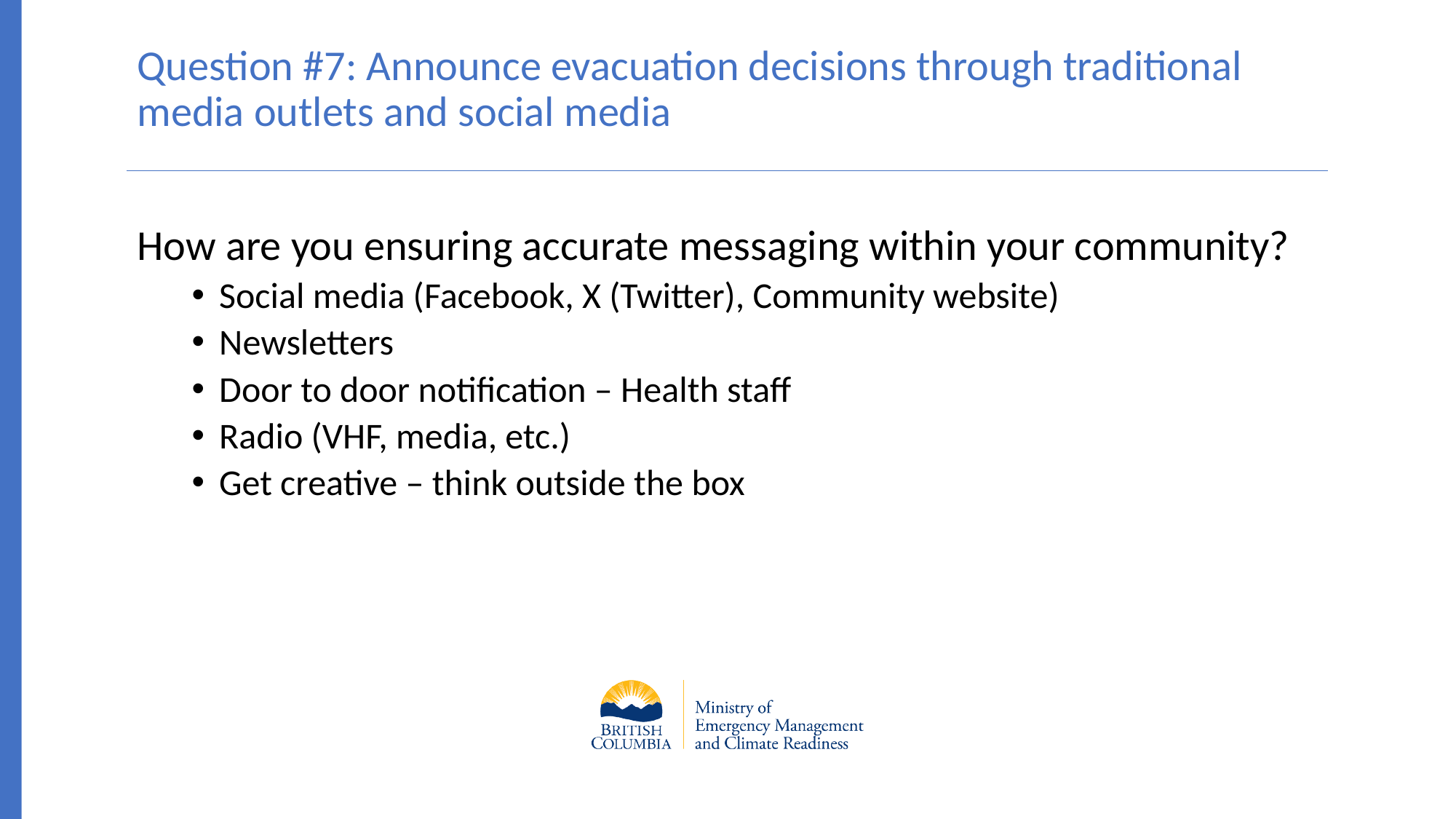

# Question #7: Announce evacuation decisions through traditional media outlets and social media
How are you ensuring accurate messaging within your community?
Social media (Facebook, X (Twitter), Community website)
Newsletters
Door to door notification – Health staff
Radio (VHF, media, etc.)
Get creative – think outside the box